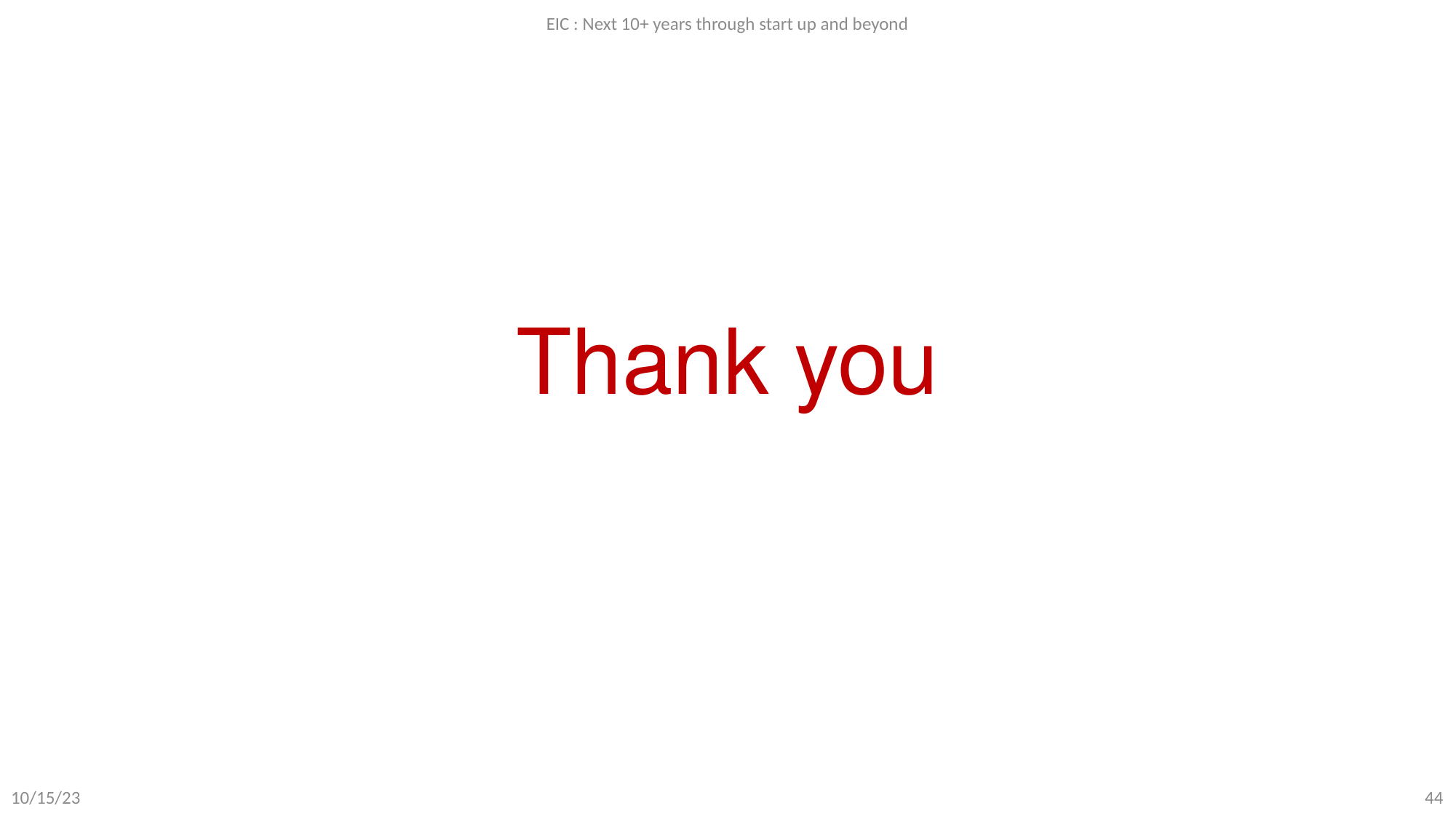

EIC : Next 10+ years through start up and beyond
# Thank you

44
10/15/23